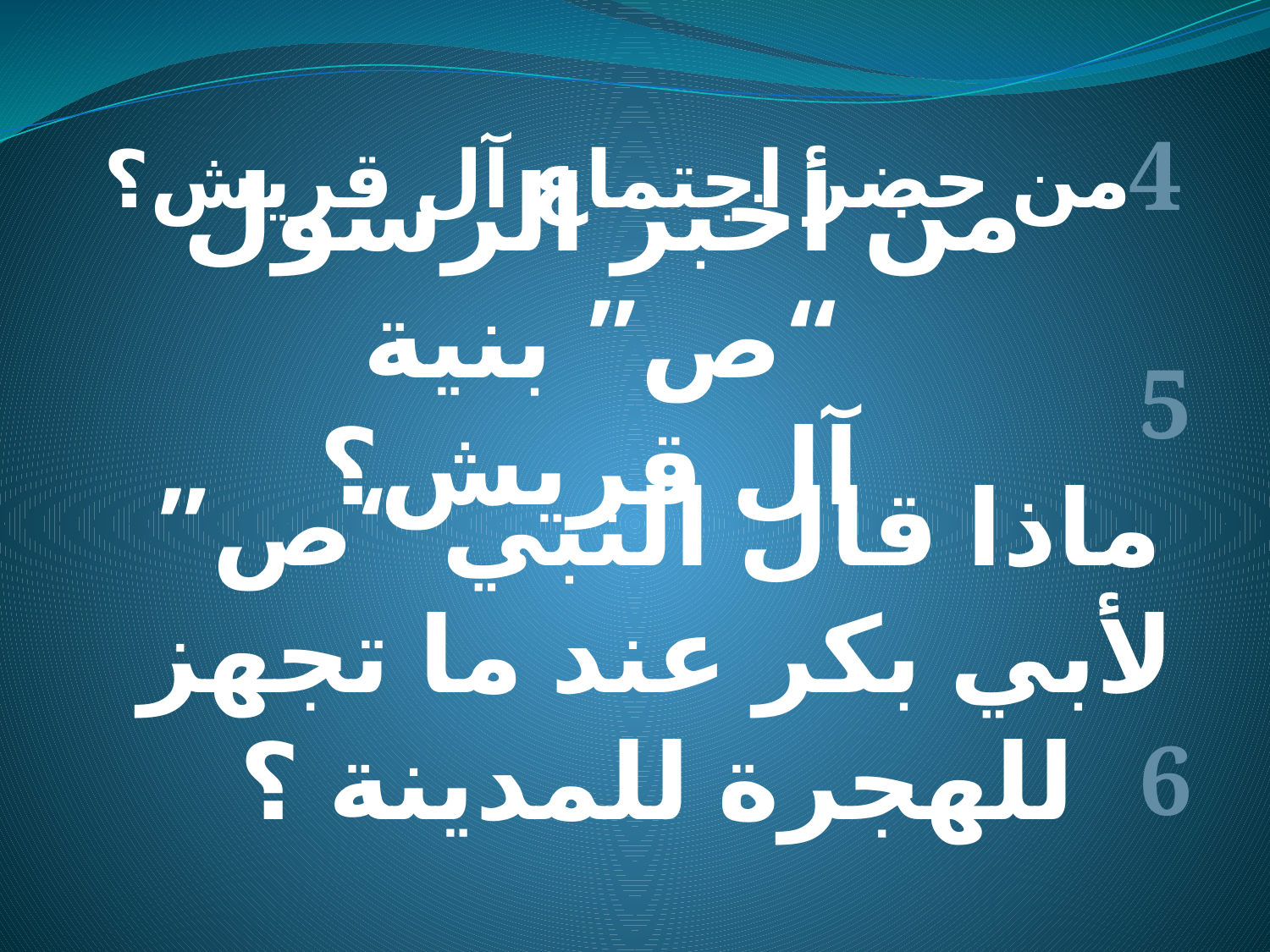

من حضر اجتماع آل قريش؟
4
5
# من أخبر الرسول “ص” بنية آل قريش؟
ماذا قال النبي “ص” لأبي بكر عند ما تجهز للهجرة للمدينة ؟
6